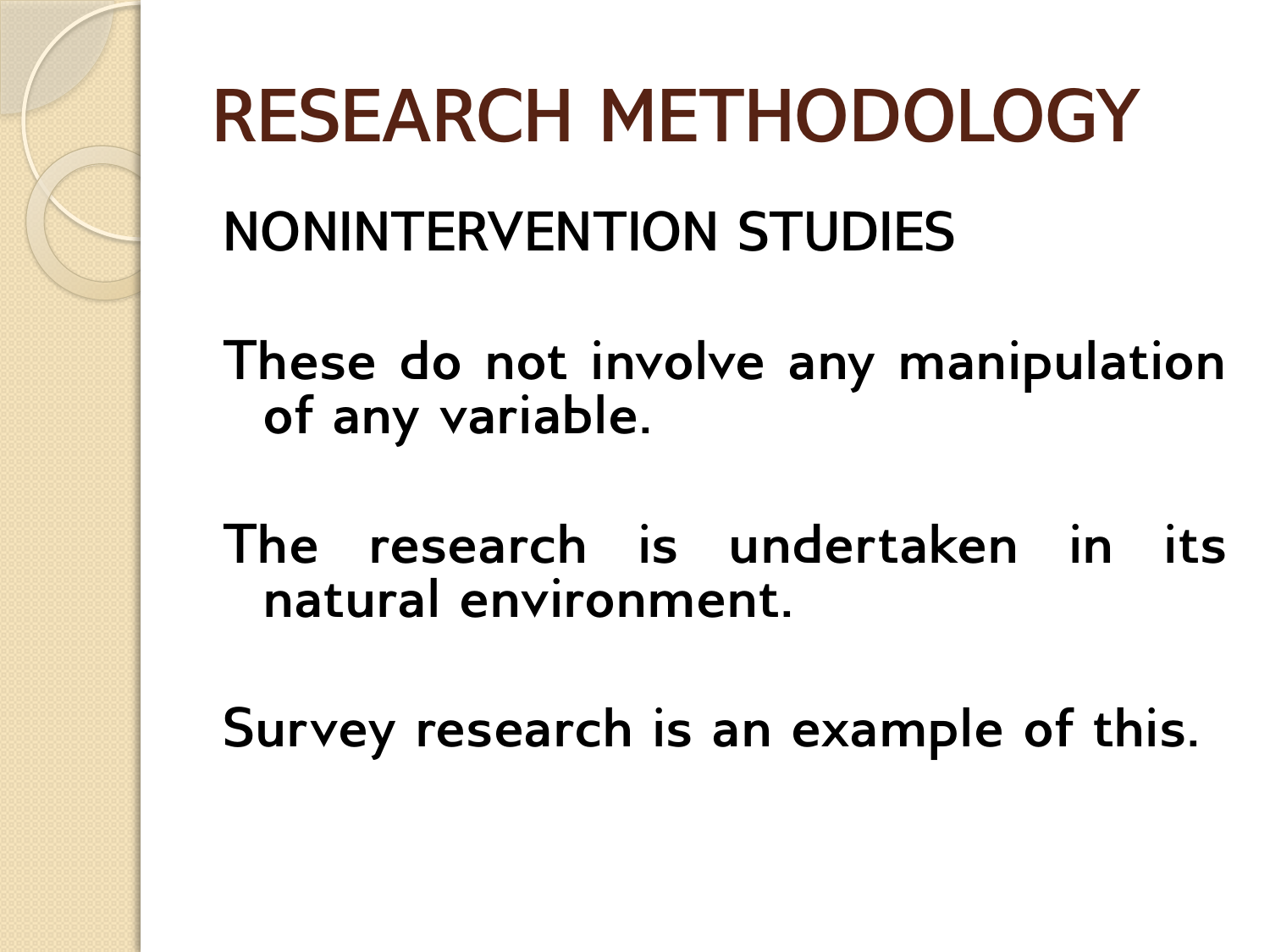

# RESEARCH METHODOLOGY
NONINTERVENTION STUDIES

These do not involve any manipulation of any variable.

The research is undertaken in its natural environment.

Survey research is an example of this.